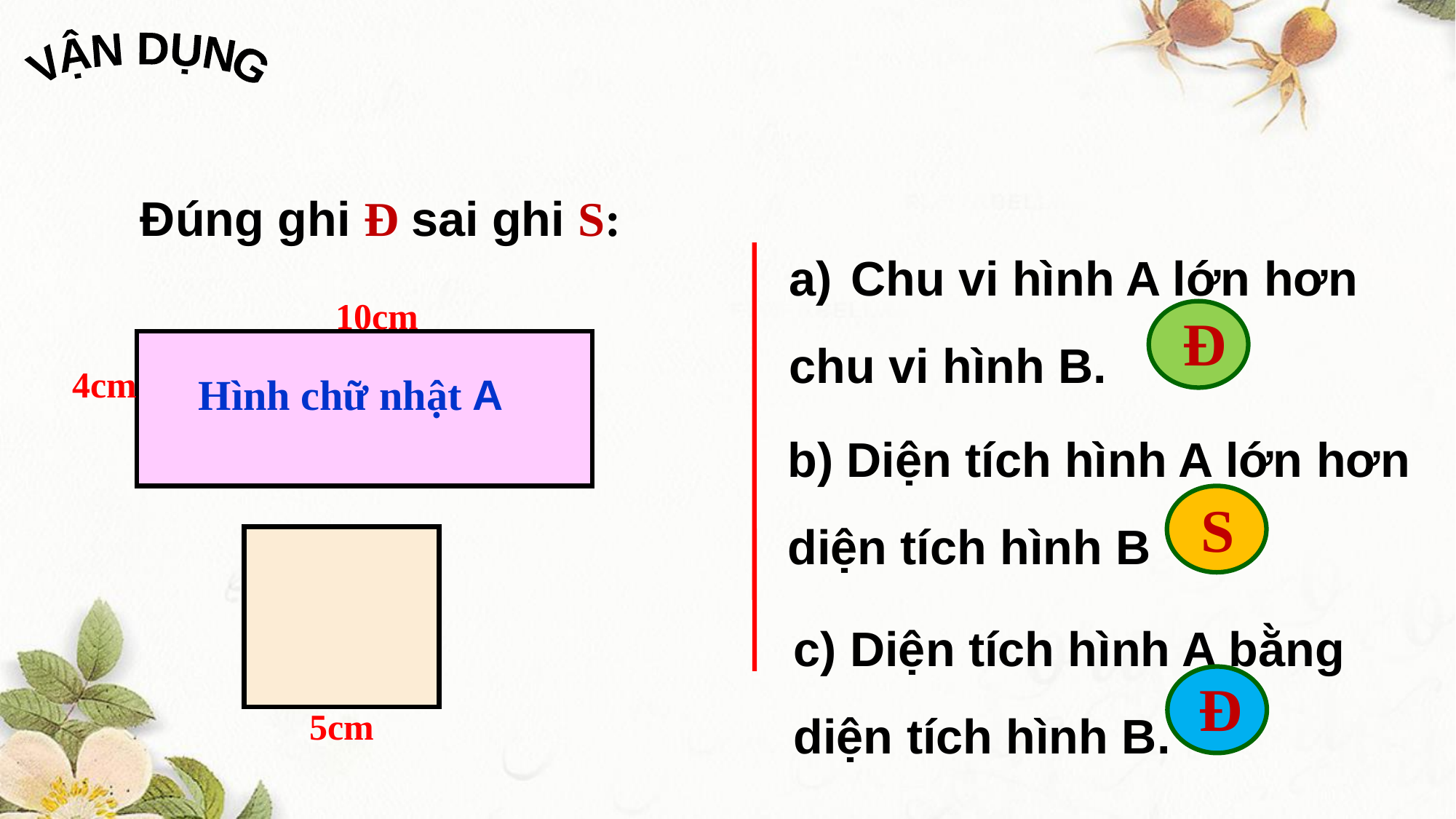

VẬN DỤNG
Đúng ghi Đ sai ghi S:
Chu vi hình A lớn hơn
chu vi hình B.

10cm

4cm
Hình chữ nhật A
Đ

b) Diện tích hình A lớn hơn diện tích hình B

S

5cm
c) Diện tích hình A bằng
diện tích hình B.
Đ